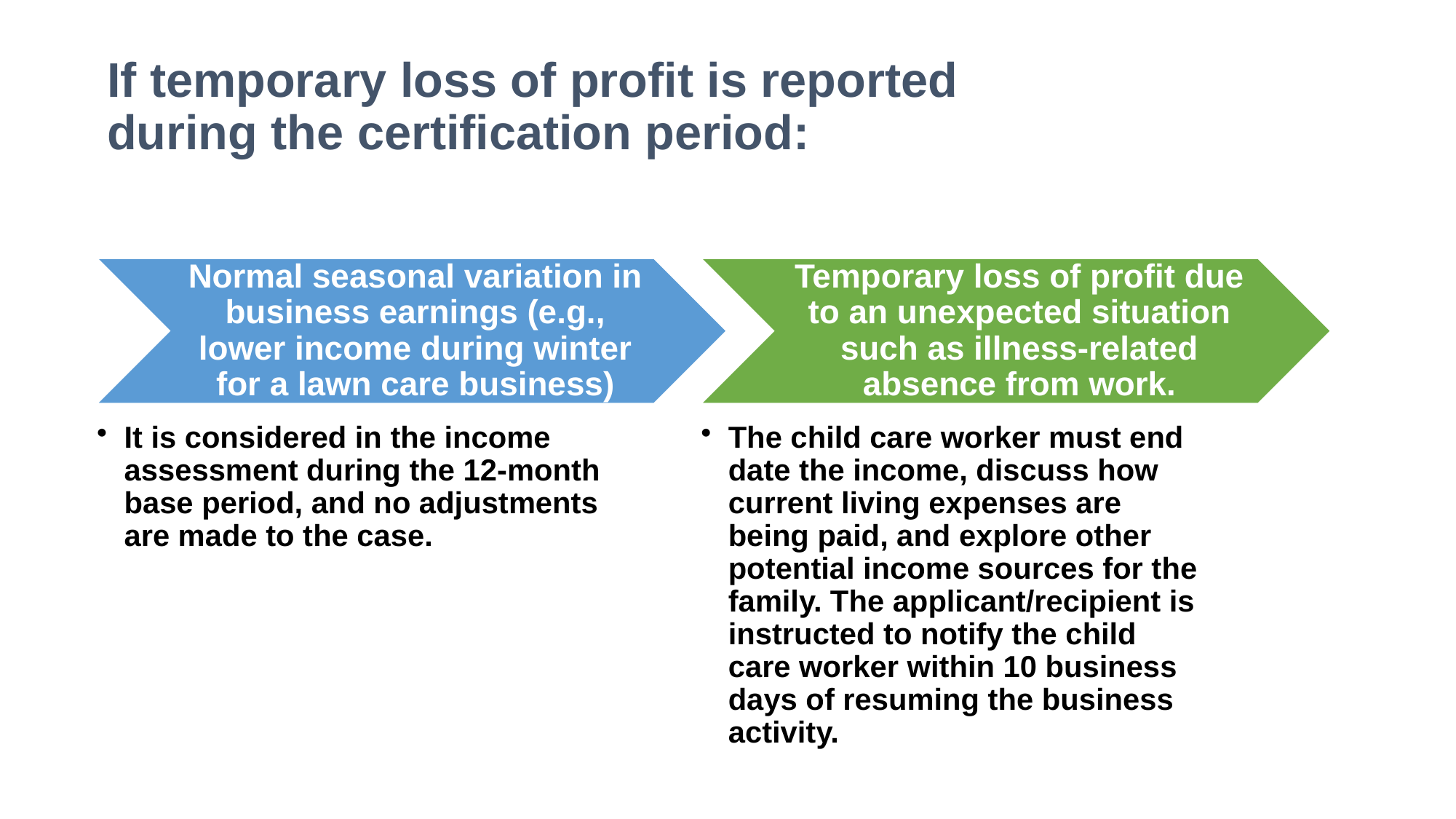

# If temporary loss of profit is reported during the certification period:
Normal seasonal variation in business earnings (e.g., lower income during winter for a lawn care business)
It is considered in the income assessment during the 12-month base period, and no adjustments are made to the case.
Temporary loss of profit due to an unexpected situation such as illness-related absence from work.
The child care worker must end date the income, discuss how current living expenses are being paid, and explore other potential income sources for the family. The applicant/recipient is instructed to notify the child care worker within 10 business days of resuming the business activity.